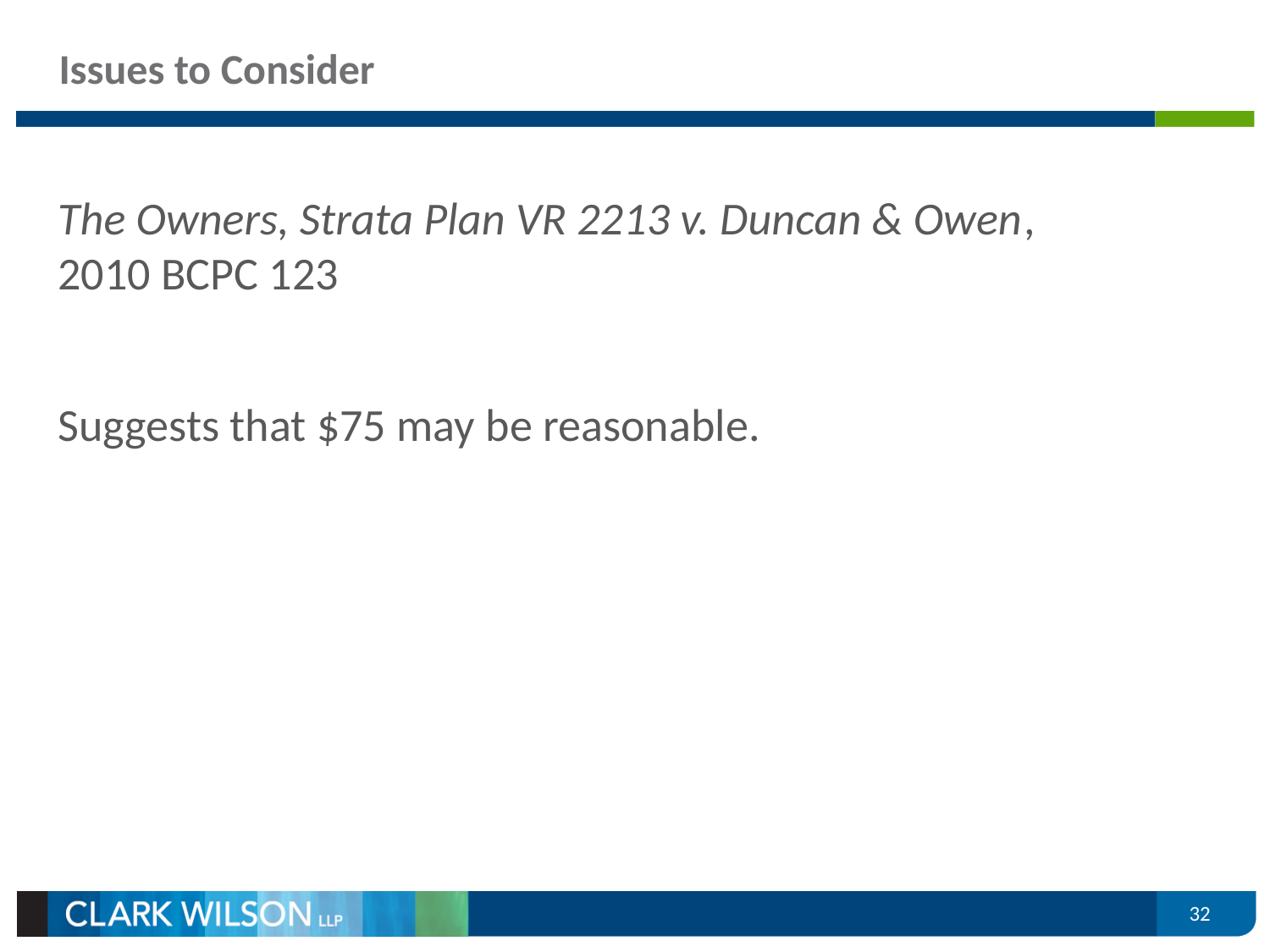

# Issues to Consider
The Owners, Strata Plan VR 2213 v. Duncan & Owen, 2010 BCPC 123

Suggests that $75 may be reasonable.
32